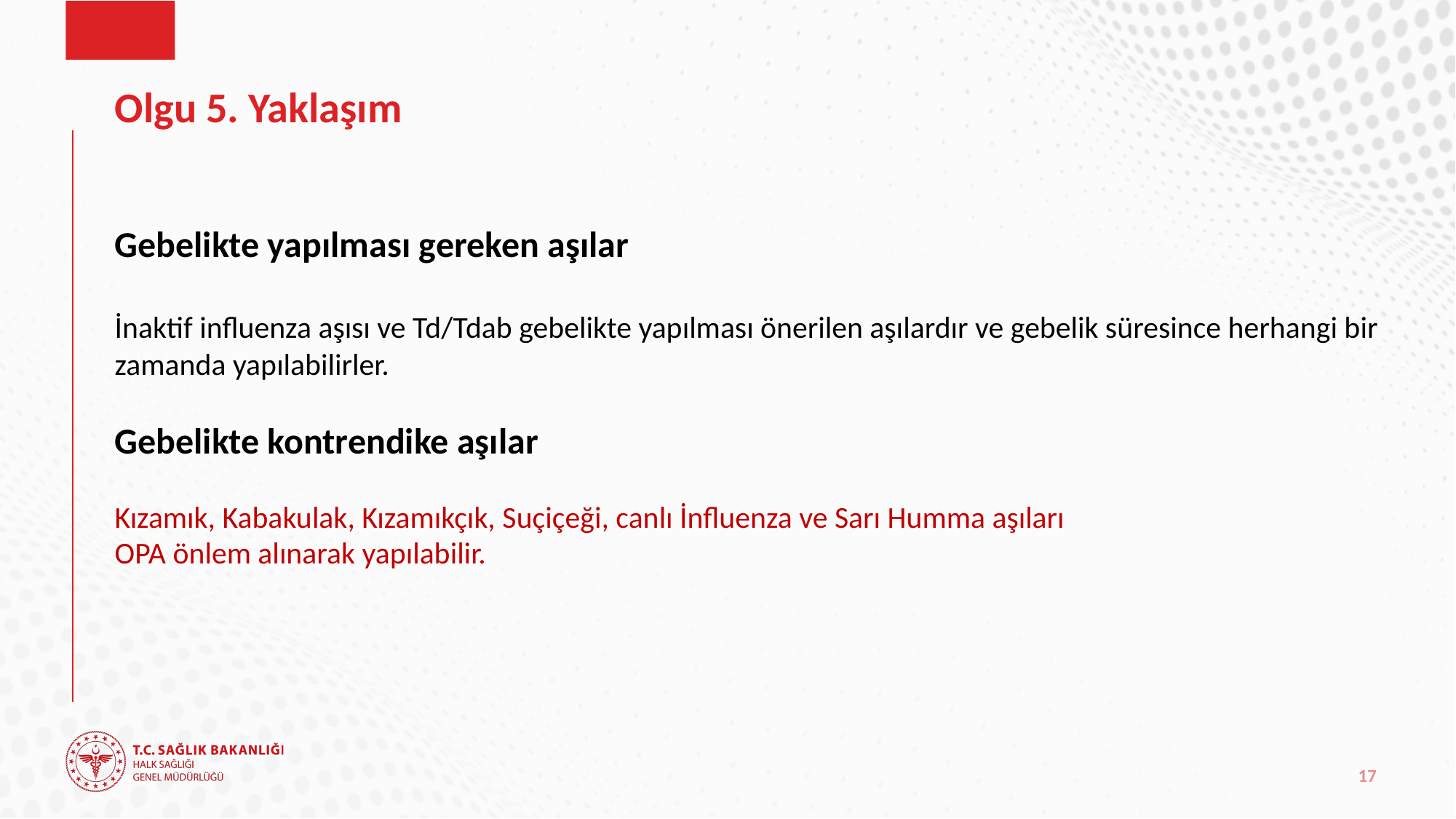

# Olgu 5. Yaklaşım

Gebelikte yapılması gereken aşılar

İnaktif influenza aşısı ve Td/Tdab gebelikte yapılması önerilen aşılardır ve gebelik süresince herhangi bir zamanda yapılabilirler.

Gebelikte kontrendike aşılar

Kızamık, Kabakulak, Kızamıkçık, Suçiçeği, canlı İnfluenza ve Sarı Humma aşıları
OPA önlem alınarak yapılabilir.
17